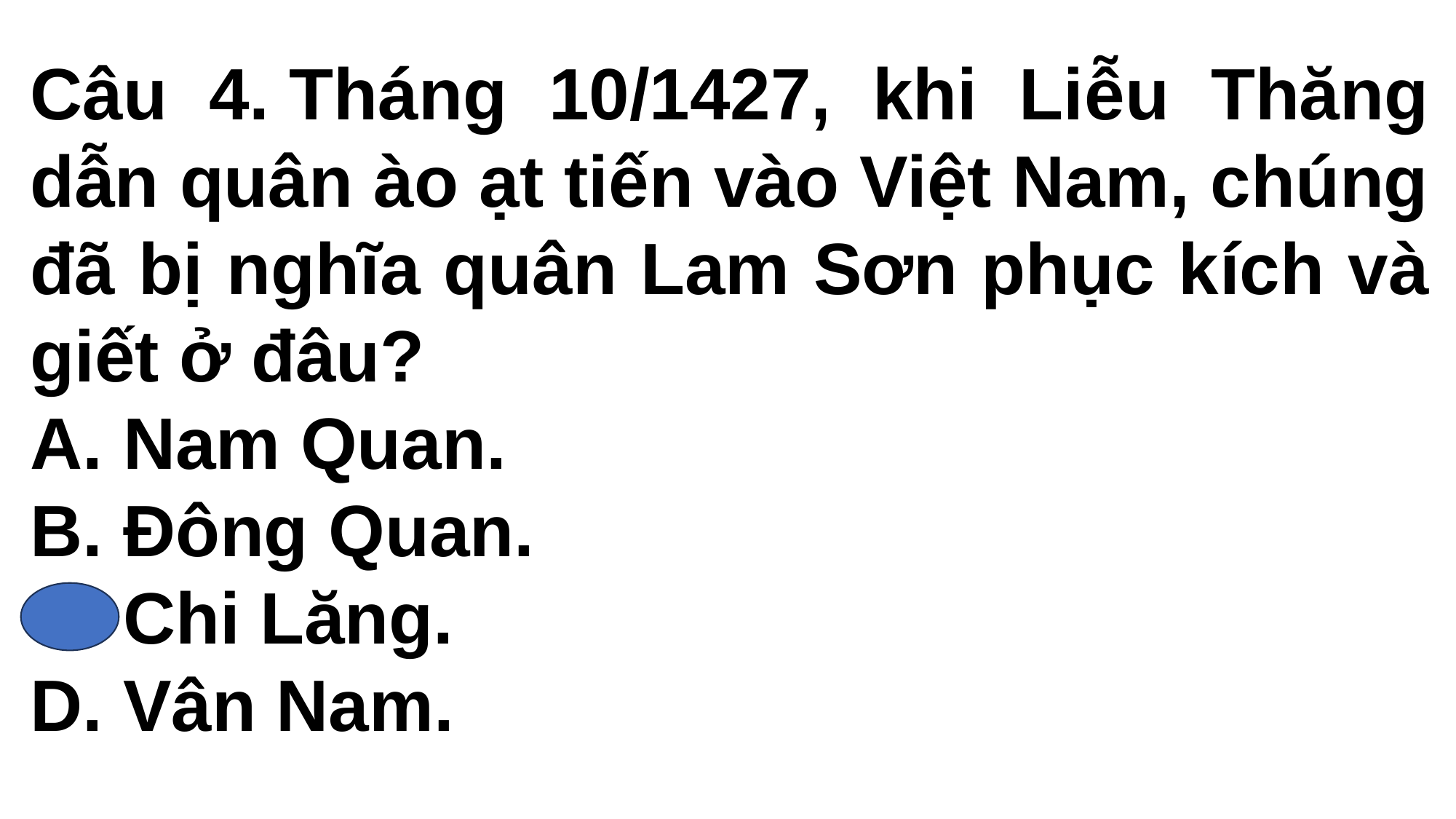

Câu 4. Tháng 10/1427, khi Liễu Thăng dẫn quân ào ạt tiến vào Việt Nam, chúng đã bị nghĩa quân Lam Sơn phục kích và giết ở đâu?
A. Nam Quan.
B. Đông Quan.
C. Chi Lăng.
D. Vân Nam.